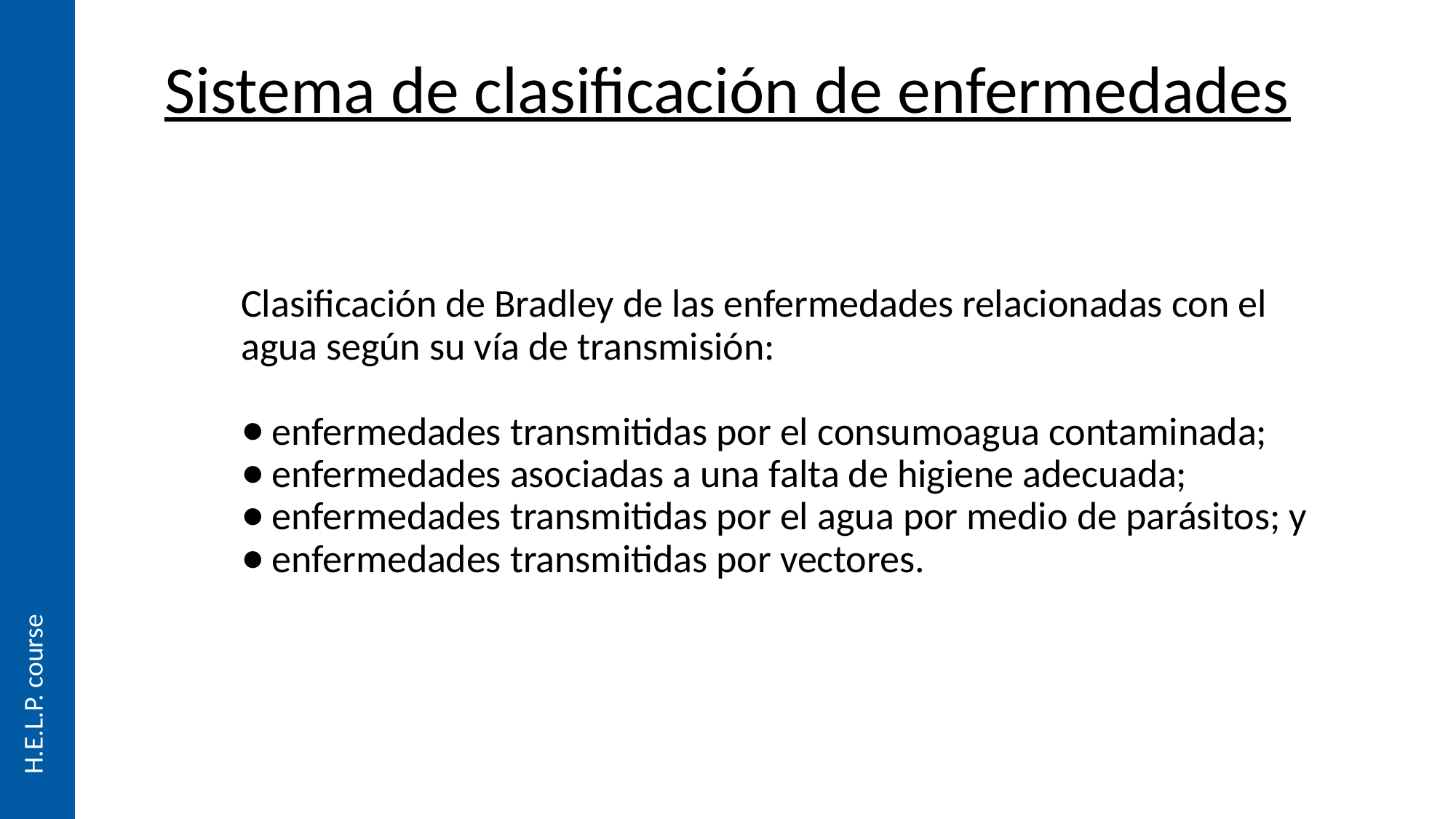

# Sistema de clasificación de enfermedades
Clasificación de Bradley de las enfermedades relacionadas con el agua según su vía de transmisión:

 enfermedades transmitidas por el consumoagua contaminada;
 enfermedades asociadas a una falta de higiene adecuada;
 enfermedades transmitidas por el agua por medio de parásitos; y
 enfermedades transmitidas por vectores.